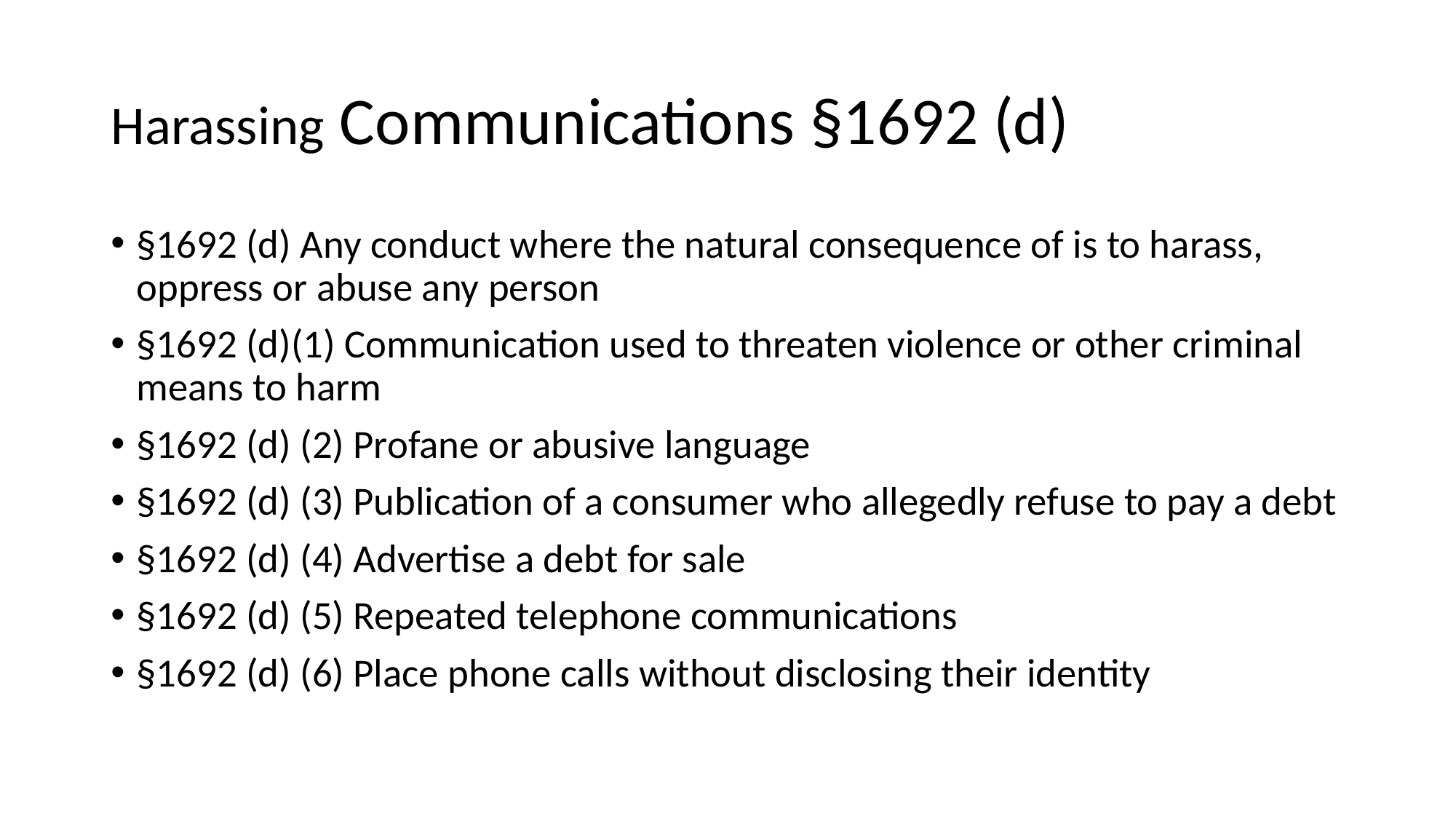

# Harassing Communications §1692 (d)
§1692 (d) Any conduct where the natural consequence of is to harass, oppress or abuse any person
§1692 (d)(1) Communication used to threaten violence or other criminal means to harm
§1692 (d) (2) Profane or abusive language
§1692 (d) (3) Publication of a consumer who allegedly refuse to pay a debt
§1692 (d) (4) Advertise a debt for sale
§1692 (d) (5) Repeated telephone communications
§1692 (d) (6) Place phone calls without disclosing their identity